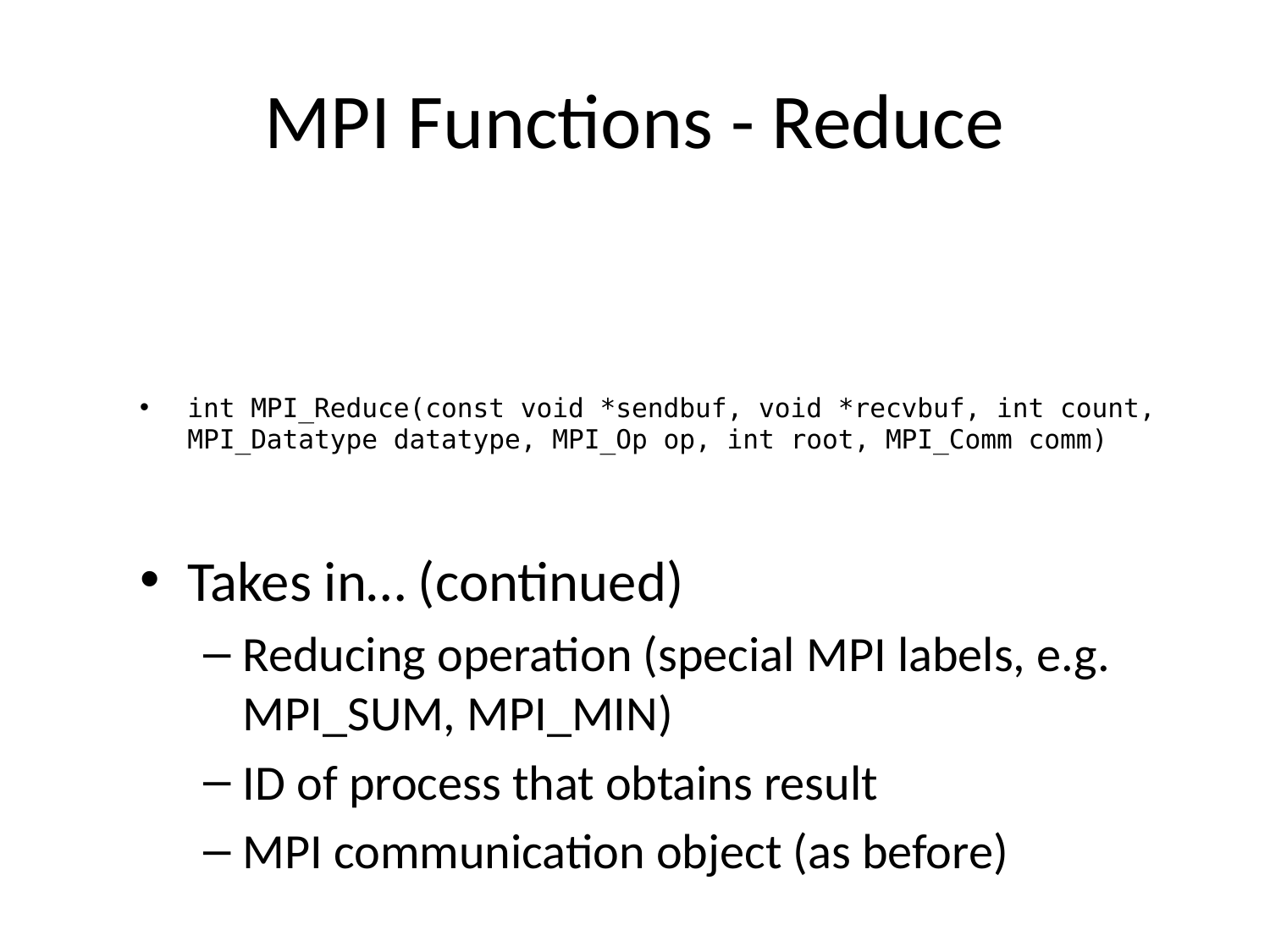

# MPI Functions - Reduce
int MPI_Reduce(const void *sendbuf, void *recvbuf, int count, MPI_Datatype datatype, MPI_Op op, int root, MPI_Comm comm)

Takes in… (continued)
Reducing operation (special MPI labels, e.g. MPI_SUM, MPI_MIN)
ID of process that obtains result
MPI communication object (as before)